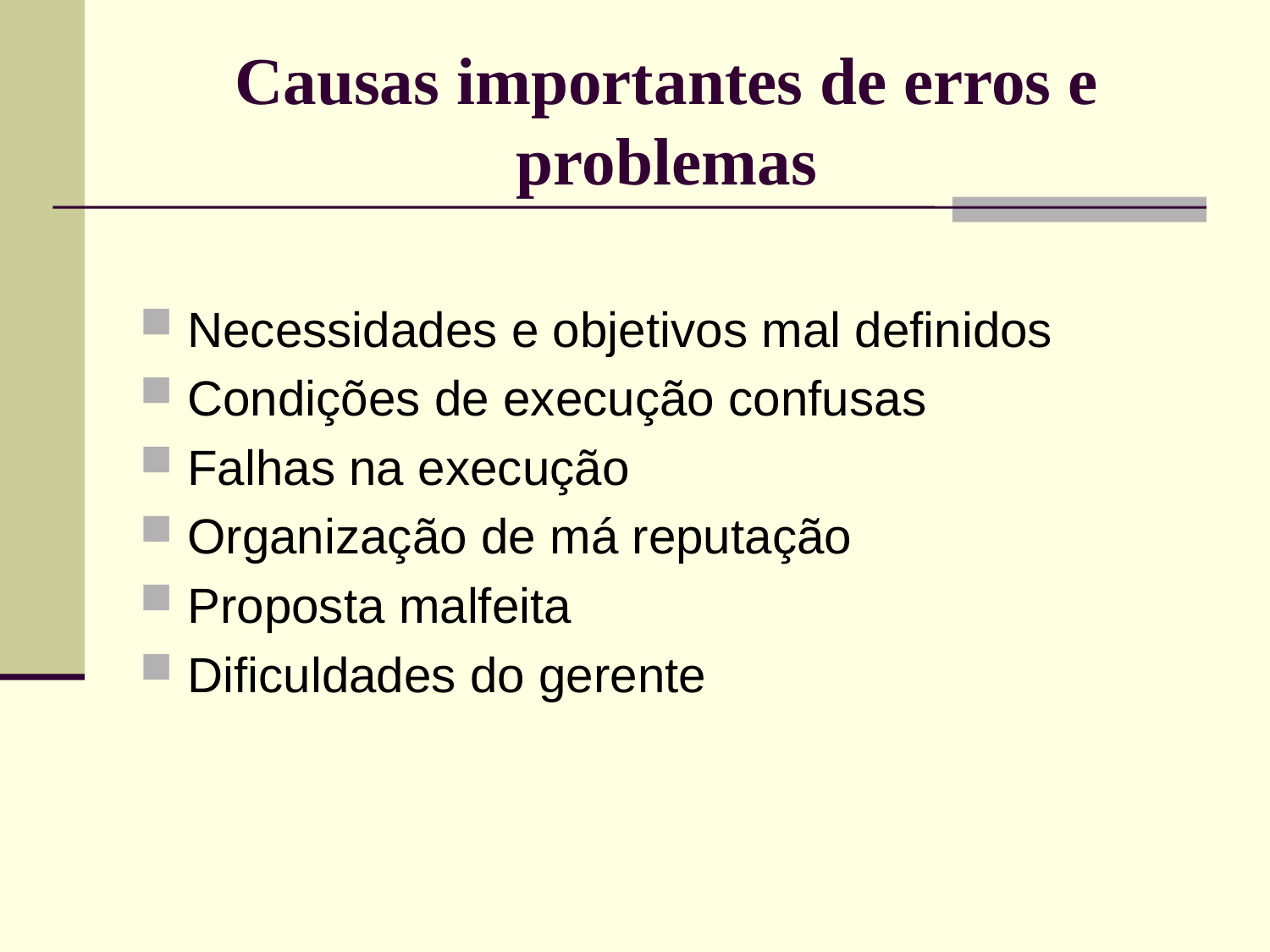

# Causas importantes de erros e problemas

Necessidades e objetivos mal definidos
Condições de execução confusas
Falhas na execução
Organização de má reputação
Proposta malfeita
Dificuldades do gerente